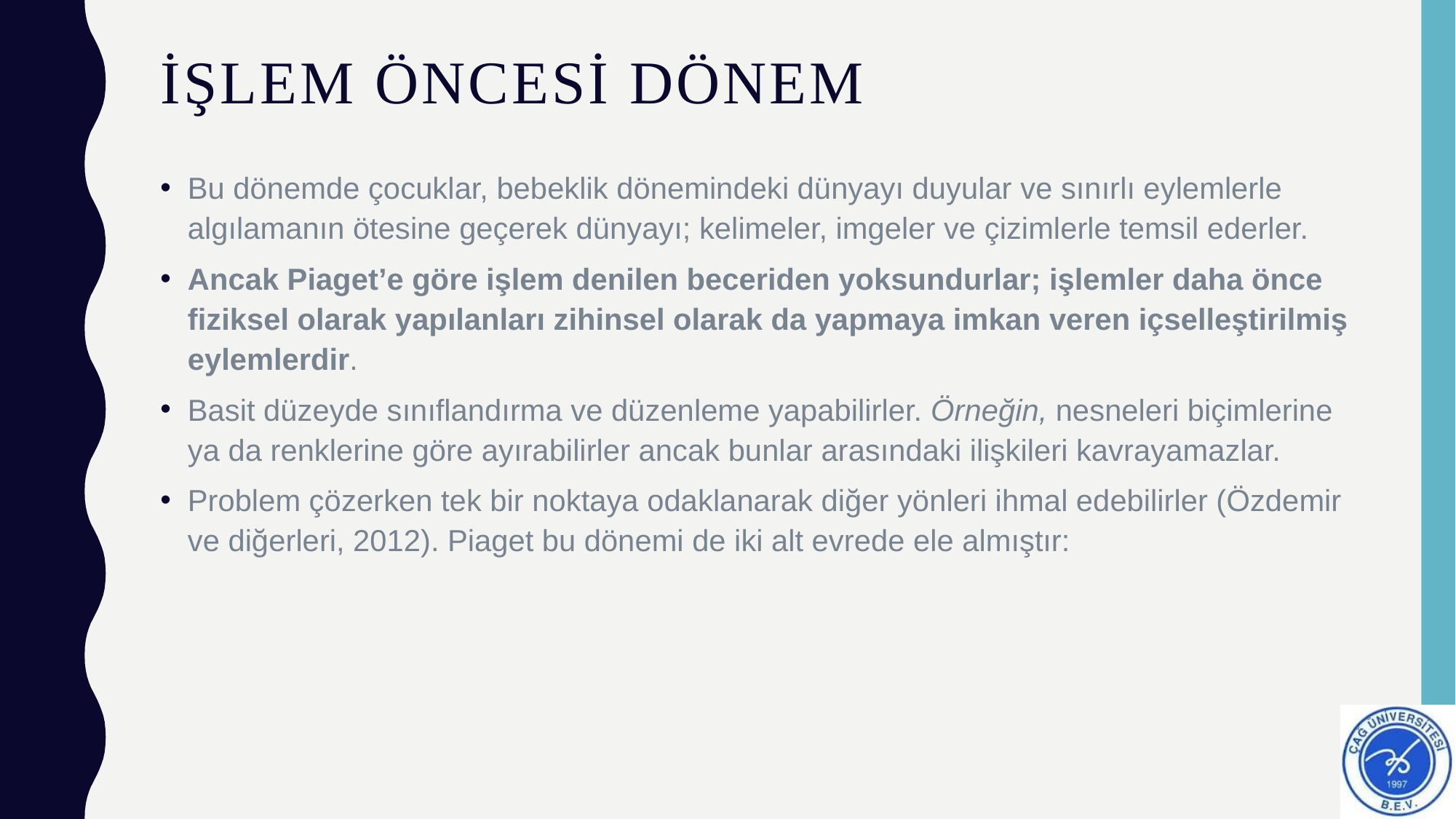

# İşlem öncesi dönem
Bu dönemde çocuklar, bebeklik dönemindeki dünyayı duyular ve sınırlı eylemlerle algılamanın ötesine geçerek dünyayı; kelimeler, imgeler ve çizimlerle temsil ederler.
Ancak Piaget’e göre işlem denilen beceriden yoksundurlar; işlemler daha önce fiziksel olarak yapılanları zihinsel olarak da yapmaya imkan veren içselleştirilmiş eylemlerdir.
Basit düzeyde sınıflandırma ve düzenleme yapabilirler. Örneğin, nesneleri biçimlerine ya da renklerine göre ayırabilirler ancak bunlar arasındaki ilişkileri kavrayamazlar.
Problem çözerken tek bir noktaya odaklanarak diğer yönleri ihmal edebilirler (Özdemir ve diğerleri, 2012). Piaget bu dönemi de iki alt evrede ele almıştır: